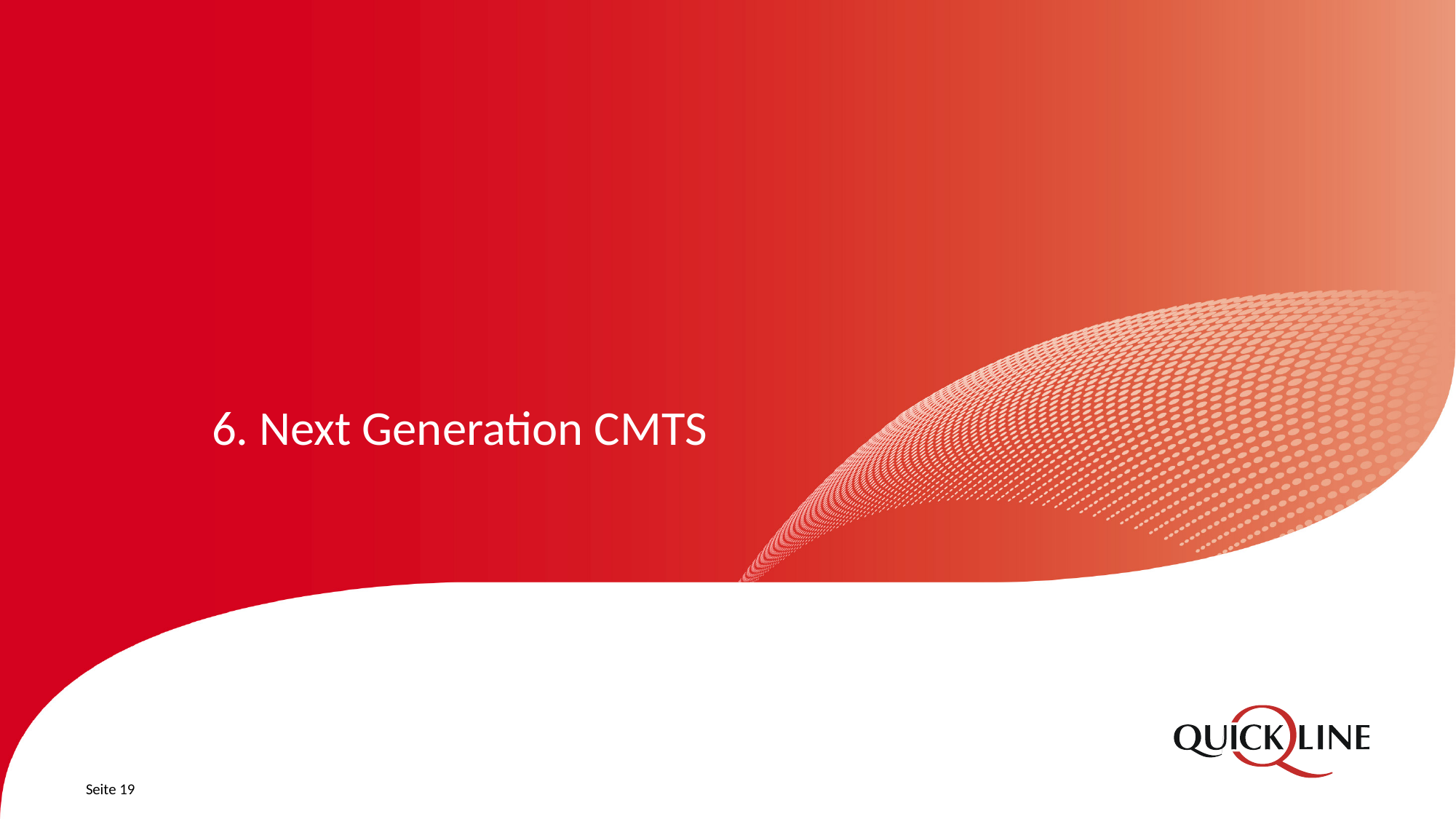

# 6. Next Generation CMTS
Seite 19